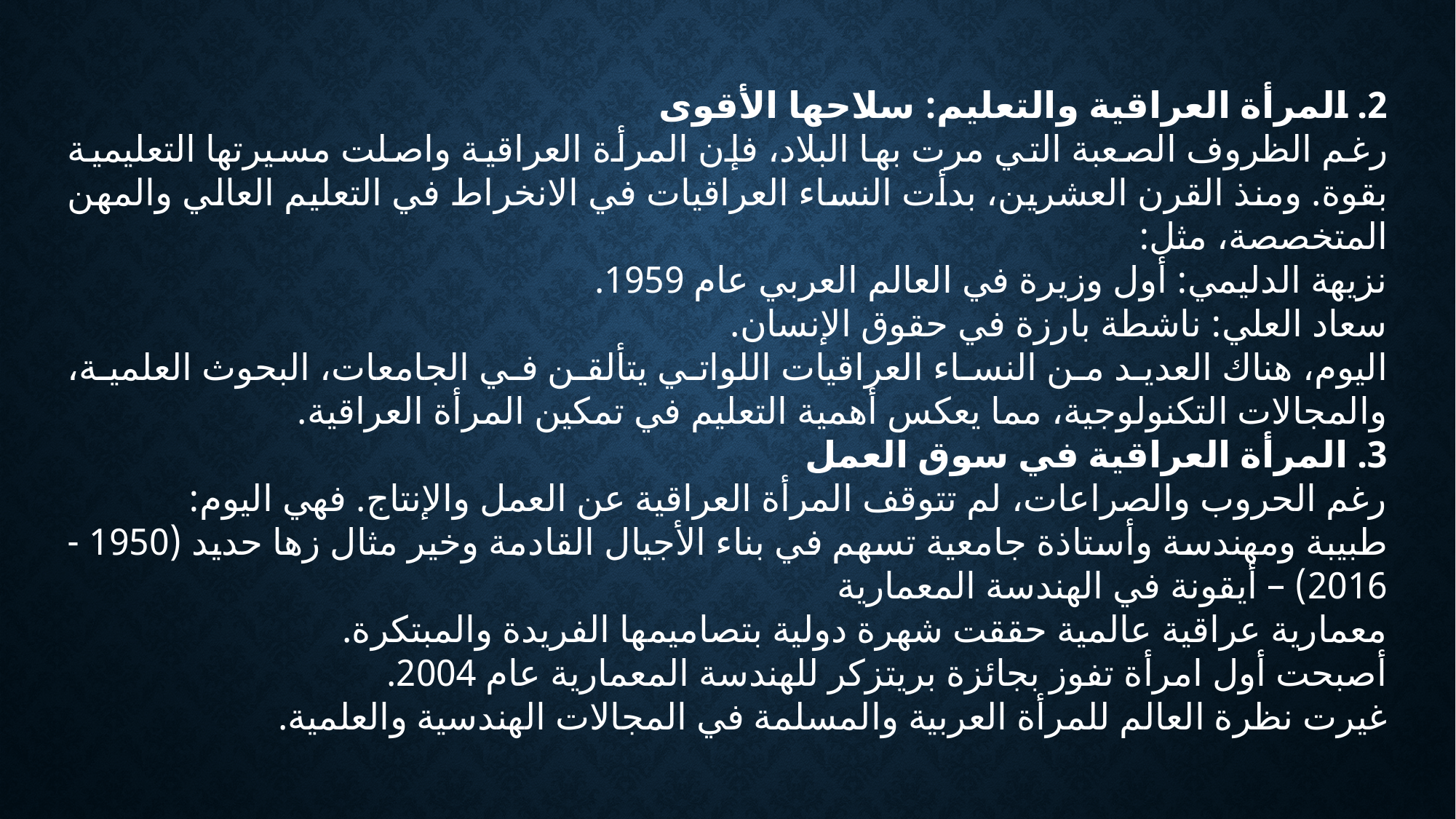

2. المرأة العراقية والتعليم: سلاحها الأقوى
رغم الظروف الصعبة التي مرت بها البلاد، فإن المرأة العراقية واصلت مسيرتها التعليمية بقوة. ومنذ القرن العشرين، بدأت النساء العراقيات في الانخراط في التعليم العالي والمهن المتخصصة، مثل:
نزيهة الدليمي: أول وزيرة في العالم العربي عام 1959.
سعاد العلي: ناشطة بارزة في حقوق الإنسان.
اليوم، هناك العديد من النساء العراقيات اللواتي يتألقن في الجامعات، البحوث العلمية، والمجالات التكنولوجية، مما يعكس أهمية التعليم في تمكين المرأة العراقية.
3. المرأة العراقية في سوق العمل
رغم الحروب والصراعات، لم تتوقف المرأة العراقية عن العمل والإنتاج. فهي اليوم:
طبيبة ومهندسة وأستاذة جامعية تسهم في بناء الأجيال القادمة وخير مثال زها حديد (1950 - 2016) – أيقونة في الهندسة المعمارية
معمارية عراقية عالمية حققت شهرة دولية بتصاميمها الفريدة والمبتكرة.
أصبحت أول امرأة تفوز بجائزة بريتزكر للهندسة المعمارية عام 2004.
غيرت نظرة العالم للمرأة العربية والمسلمة في المجالات الهندسية والعلمية.